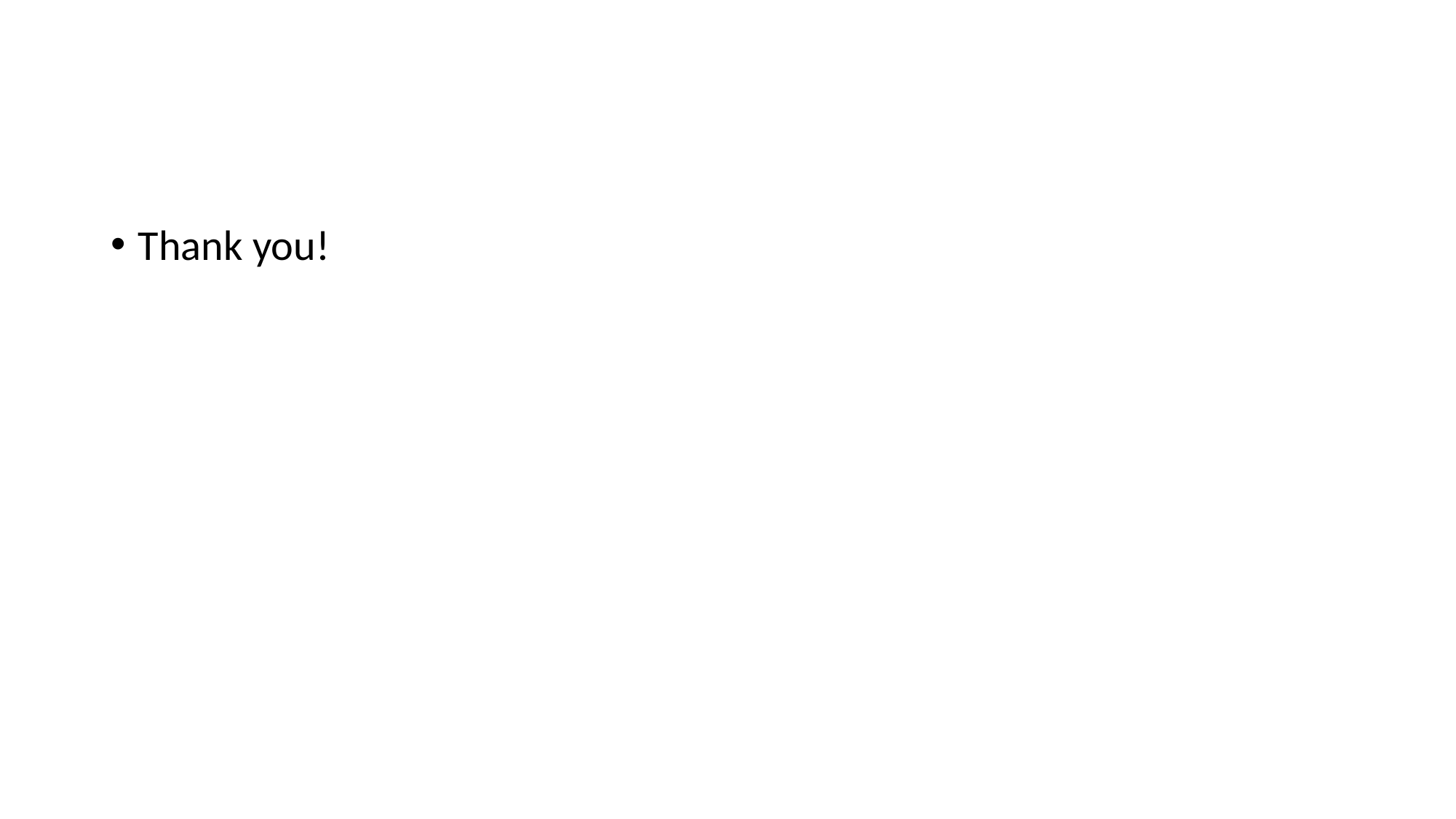

# Insights from Studying the Cancer Genome.
Thank you!